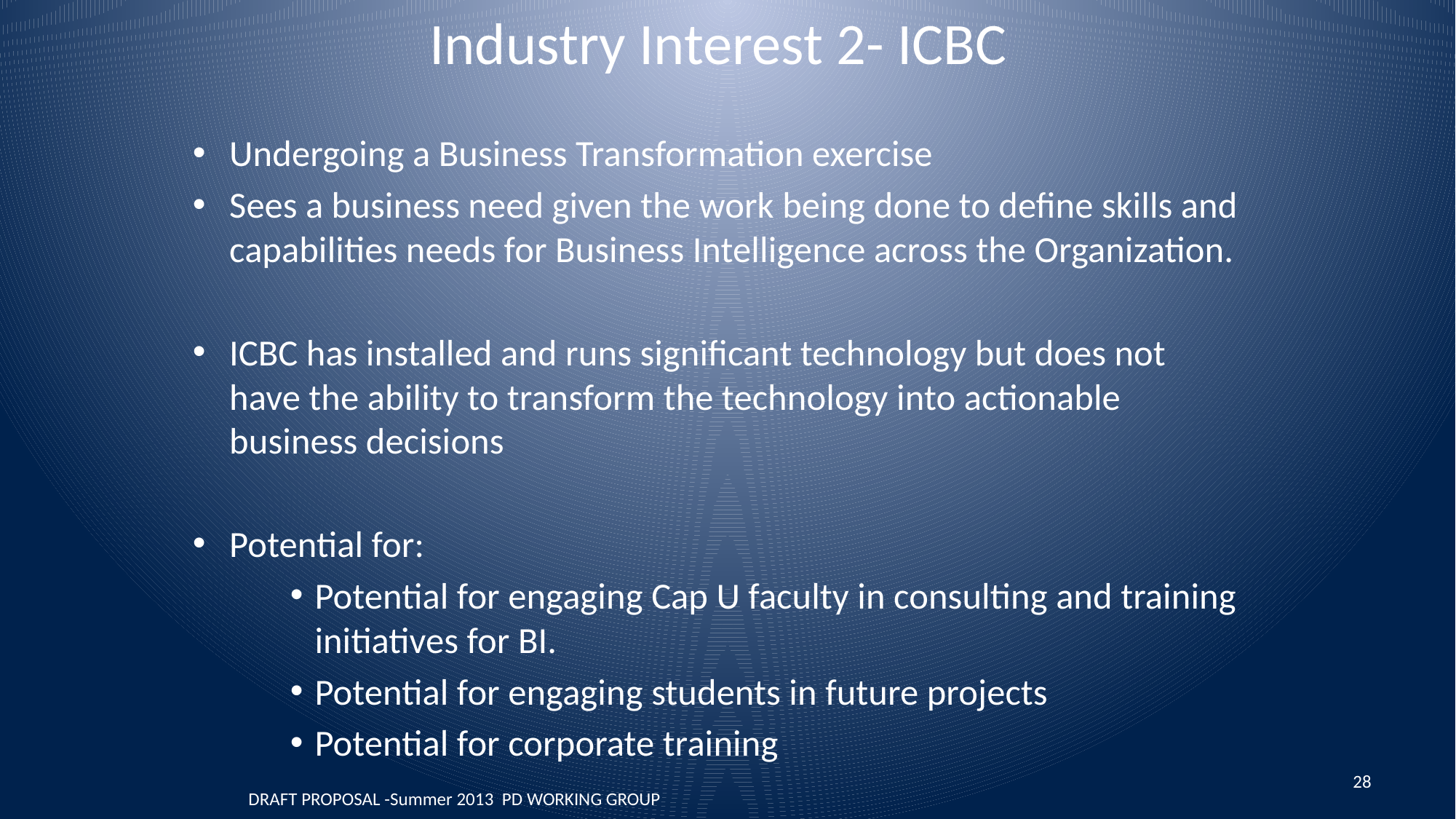

# Industry Interest 2- ICBC

Undergoing a Business Transformation exercise
Sees a business need given the work being done to define skills and capabilities needs for Business Intelligence across the Organization.

ICBC has installed and runs significant technology but does not have the ability to transform the technology into actionable business decisions

Potential for:
Potential for engaging Cap U faculty in consulting and training initiatives for BI.
Potential for engaging students in future projects
Potential for corporate training

28
DRAFT PROPOSAL -Summer 2013  PD WORKING GROUP